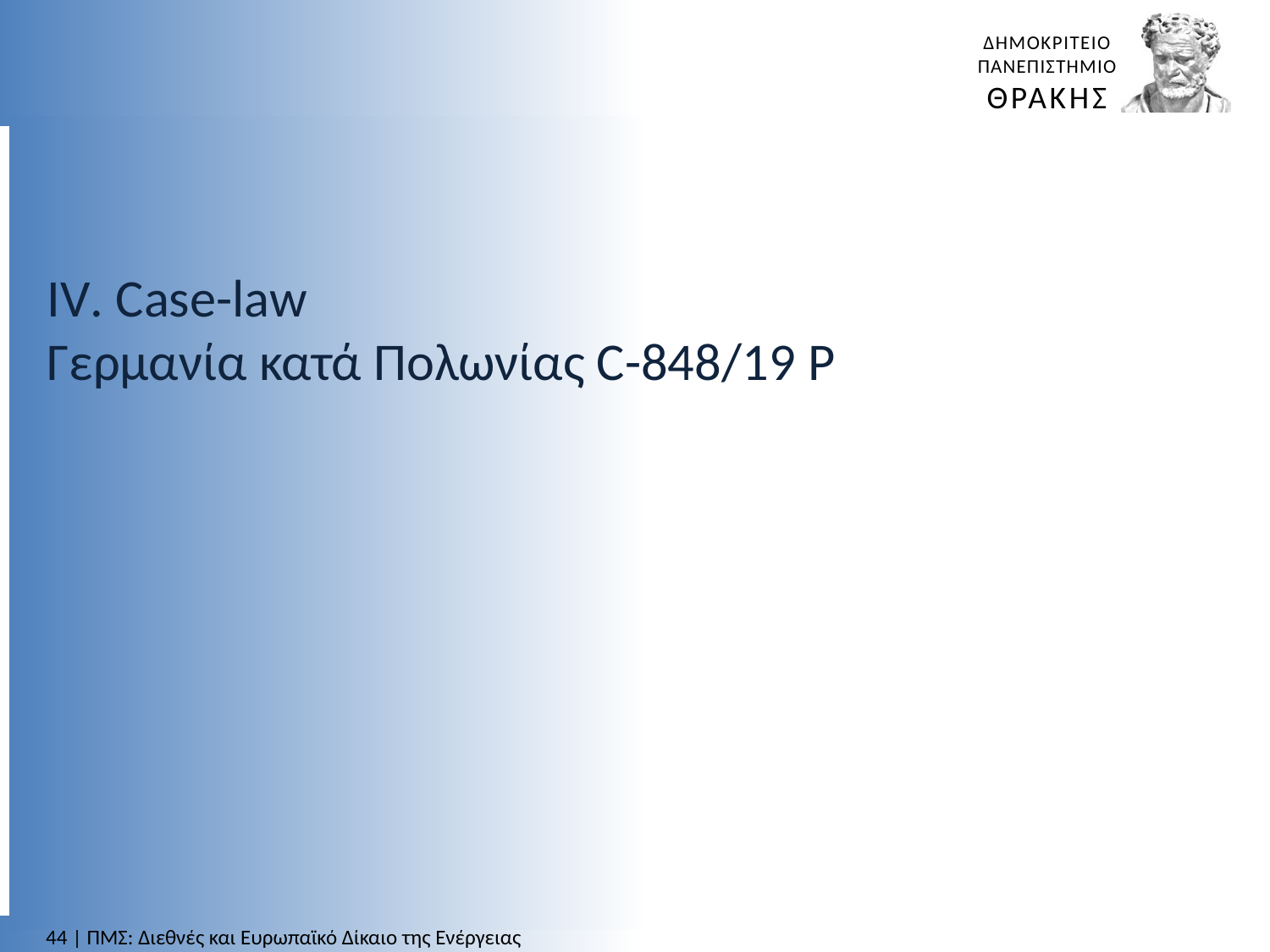

IV. Case-law
Γερμανία κατά Πολωνίας C-848/19 P